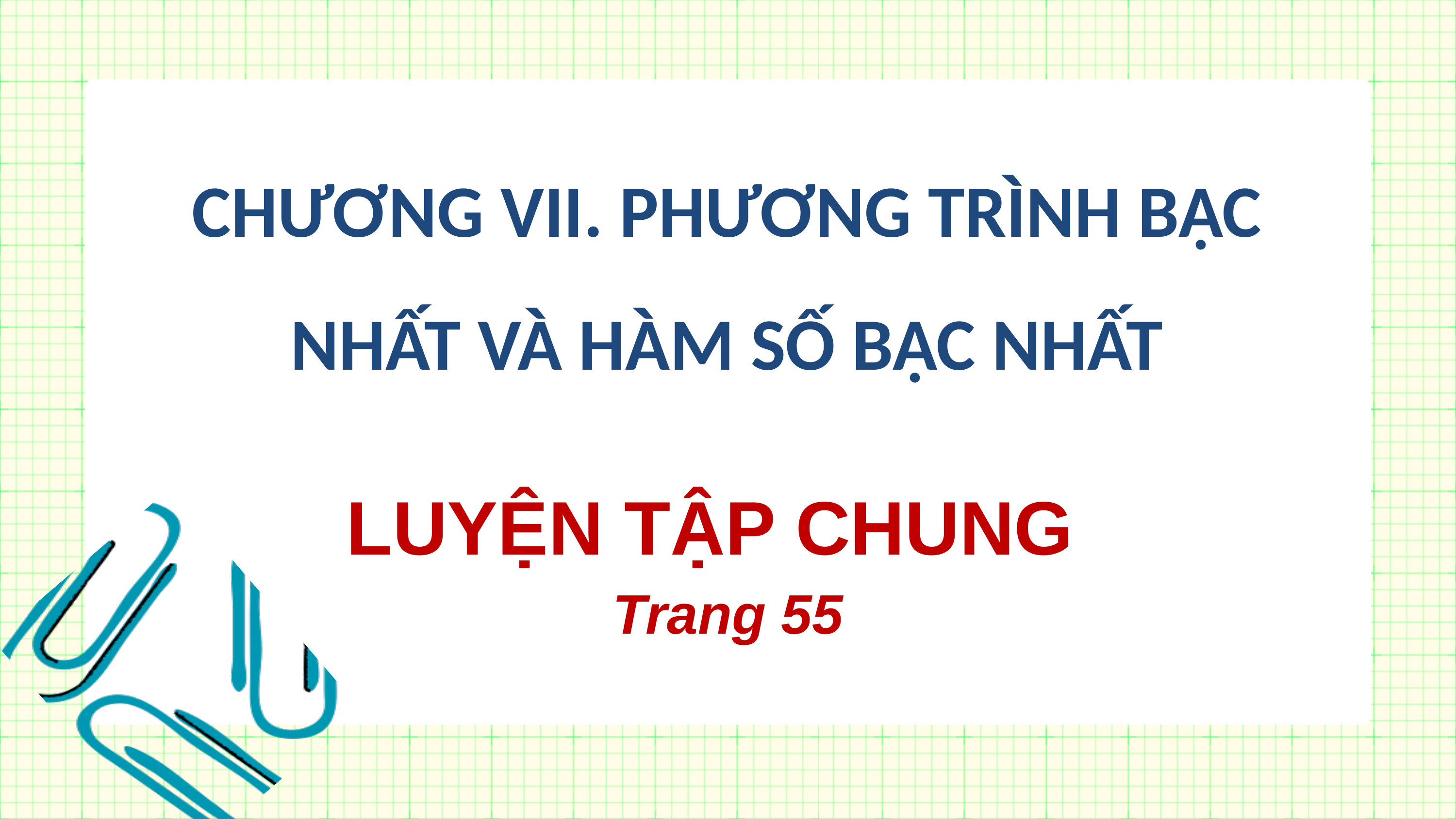

CHƯƠNG VII. PHƯƠNG TRÌNH BẬC NHẤT VÀ HÀM SỐ BẬC NHẤT
LUYỆN TẬP CHUNG

Trang 55